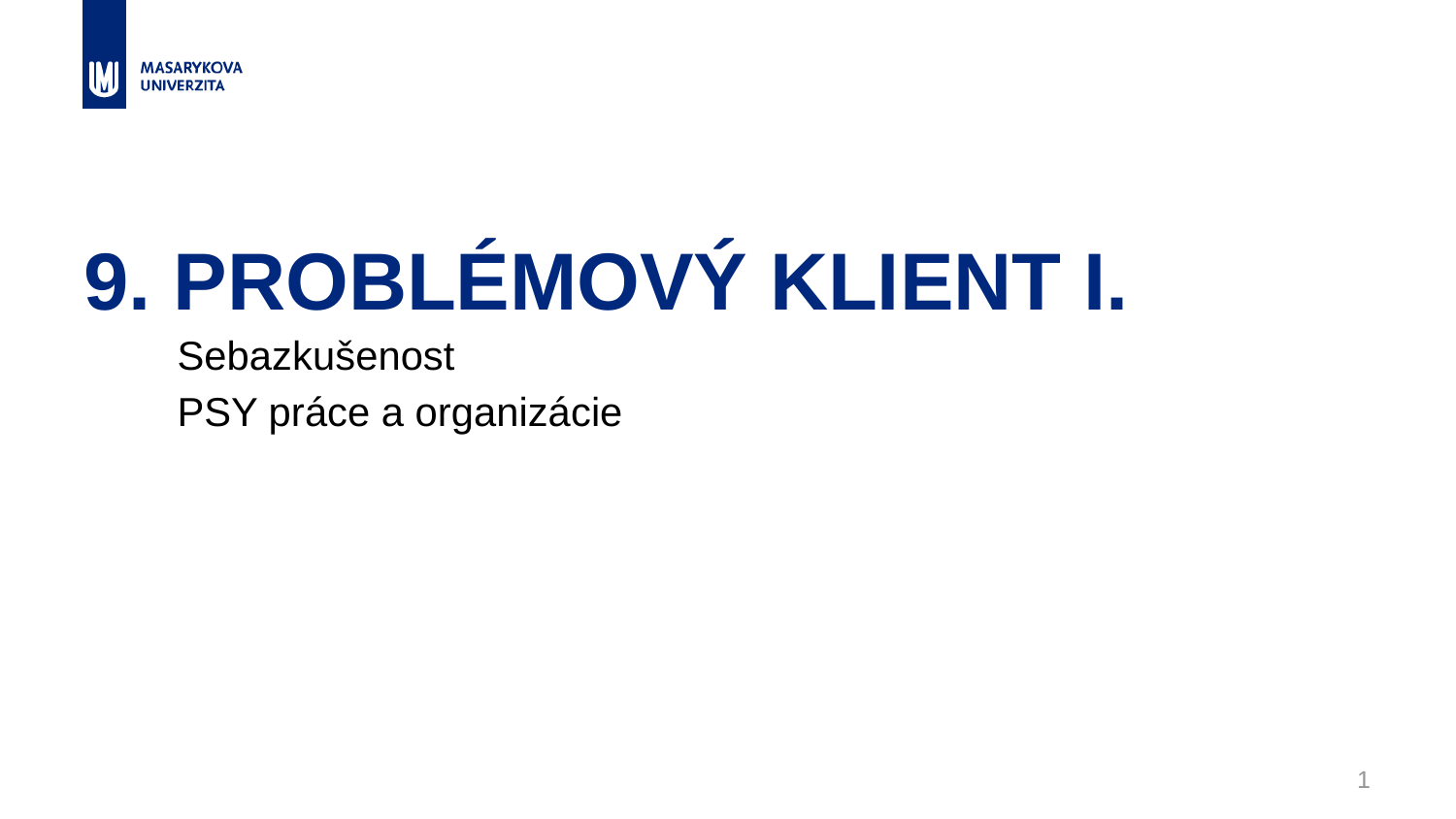

# 9. Problémový klient I.
Sebazkušenost
PSY práce a organizácie
1